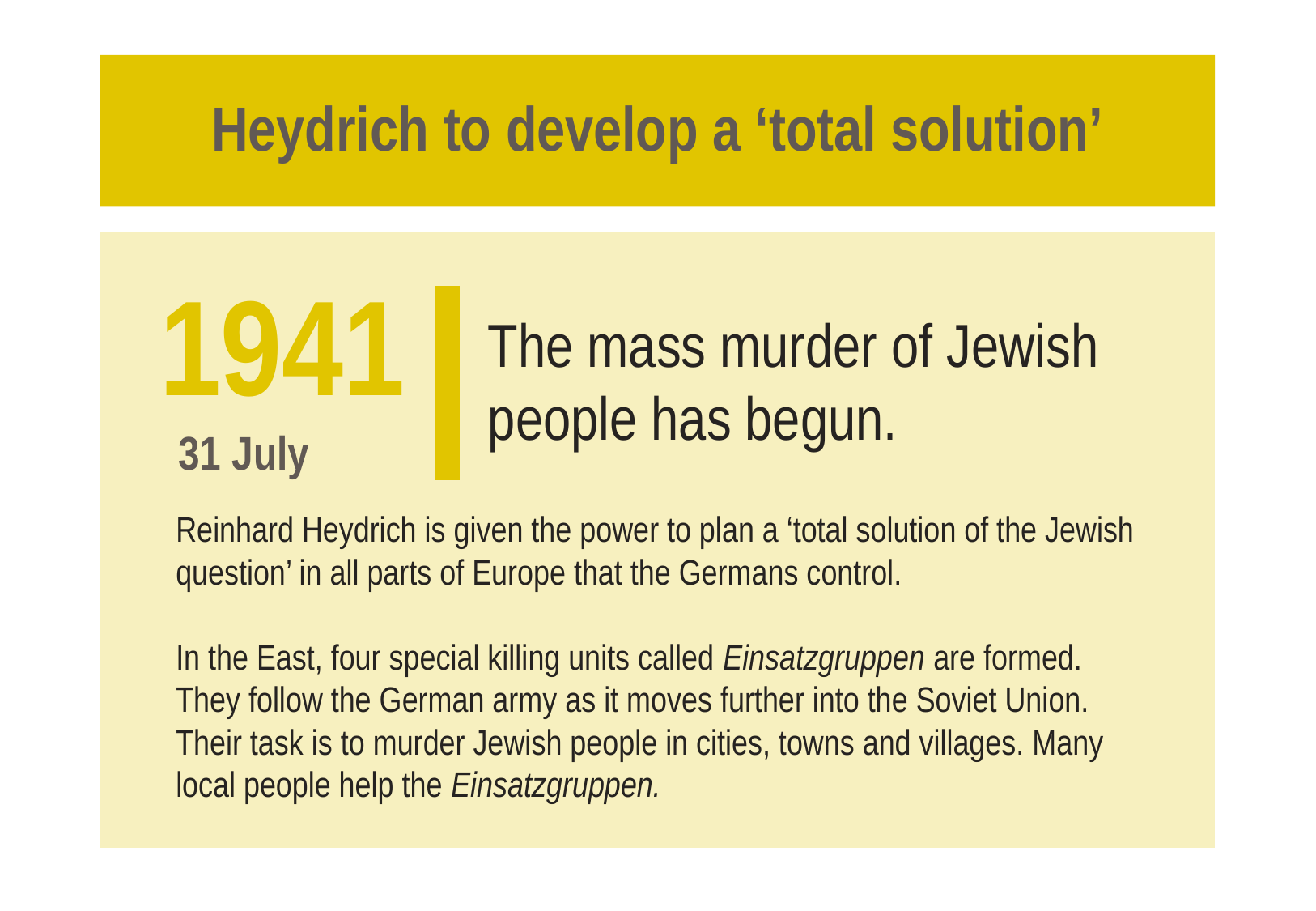

# Heydrich to develop a ‘total solution’
1941
   31 July
The mass murder of Jewish people has begun.

Reinhard Heydrich is given the power to plan a ‘total solution of the Jewish question’ in all parts of Europe that the Germans control.

In the East, four special killing units called Einsatzgruppen are formed. They follow the German army as it moves further into the Soviet Union. Their task is to murder Jewish people in cities, towns and villages. Many local people help the Einsatzgruppen.